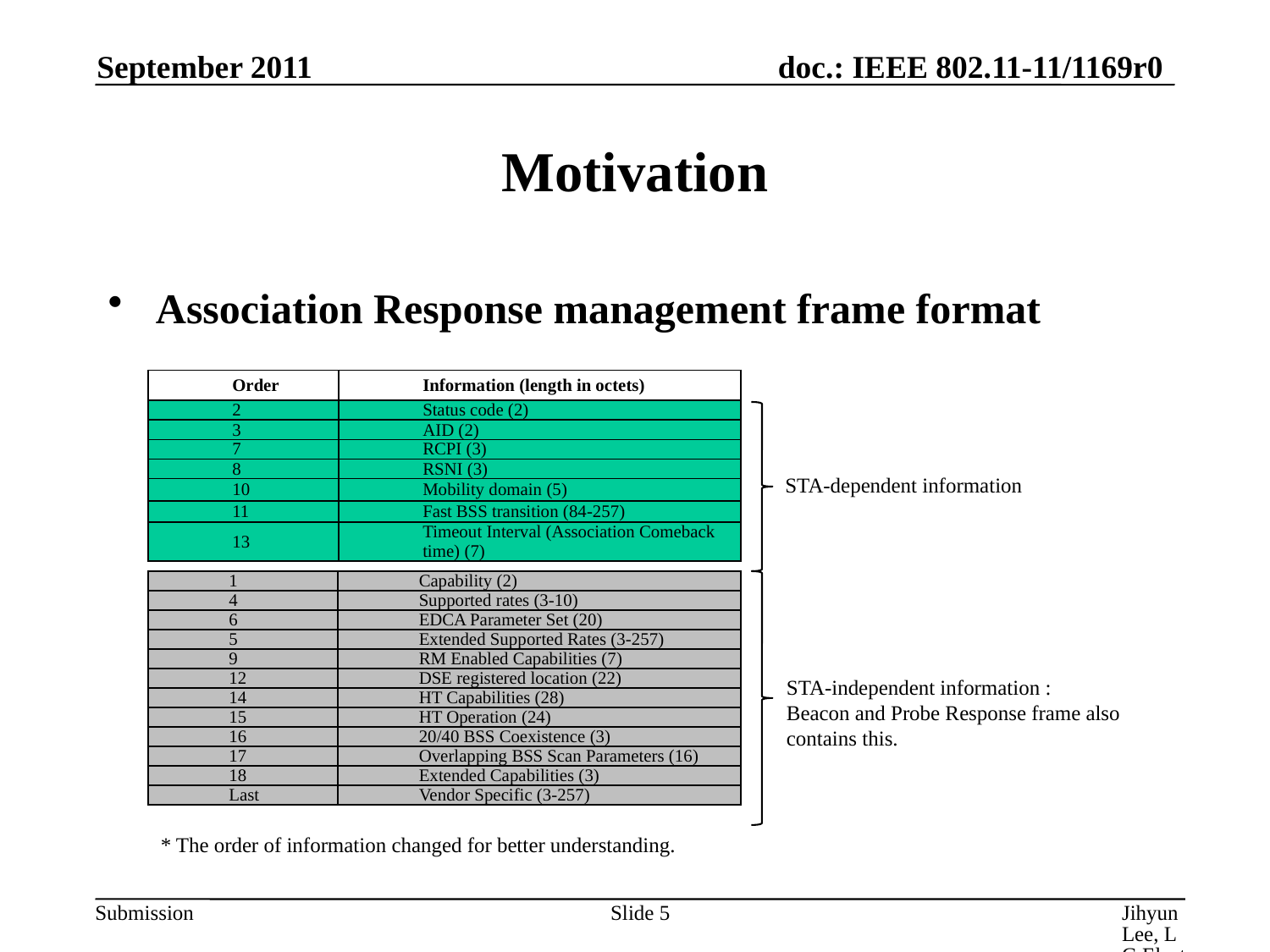

September 2011
# Motivation
Association Response management frame format
| Order | Information (length in octets) |
| --- | --- |
| 2 | Status code (2) |
| 3 | AID (2) |
| 7 | RCPI (3) |
| 8 | RSNI (3) |
| 10 | Mobility domain (5) |
| 11 | Fast BSS transition (84-257) |
| 13 | Timeout Interval (Association Comeback time) (7) |

STA-dependent information
| 1 | Capability (2) |
| --- | --- |
| 4 | Supported rates (3-10) |
| 6 | EDCA Parameter Set (20) |
| 5 | Extended Supported Rates (3-257) |
| 9 | RM Enabled Capabilities (7) |
| 12 | DSE registered location (22) |
| 14 | HT Capabilities (28) |
| 15 | HT Operation (24) |
| 16 | 20/40 BSS Coexistence (3) |
| 17 | Overlapping BSS Scan Parameters (16) |
| 18 | Extended Capabilities (3) |
| Last | Vendor Specific (3-257) |

STA-independent information :
Beacon and Probe Response frame also contains this.
* The order of information changed for better understanding.
Slide 5
Jihyun Lee, LG Electronics